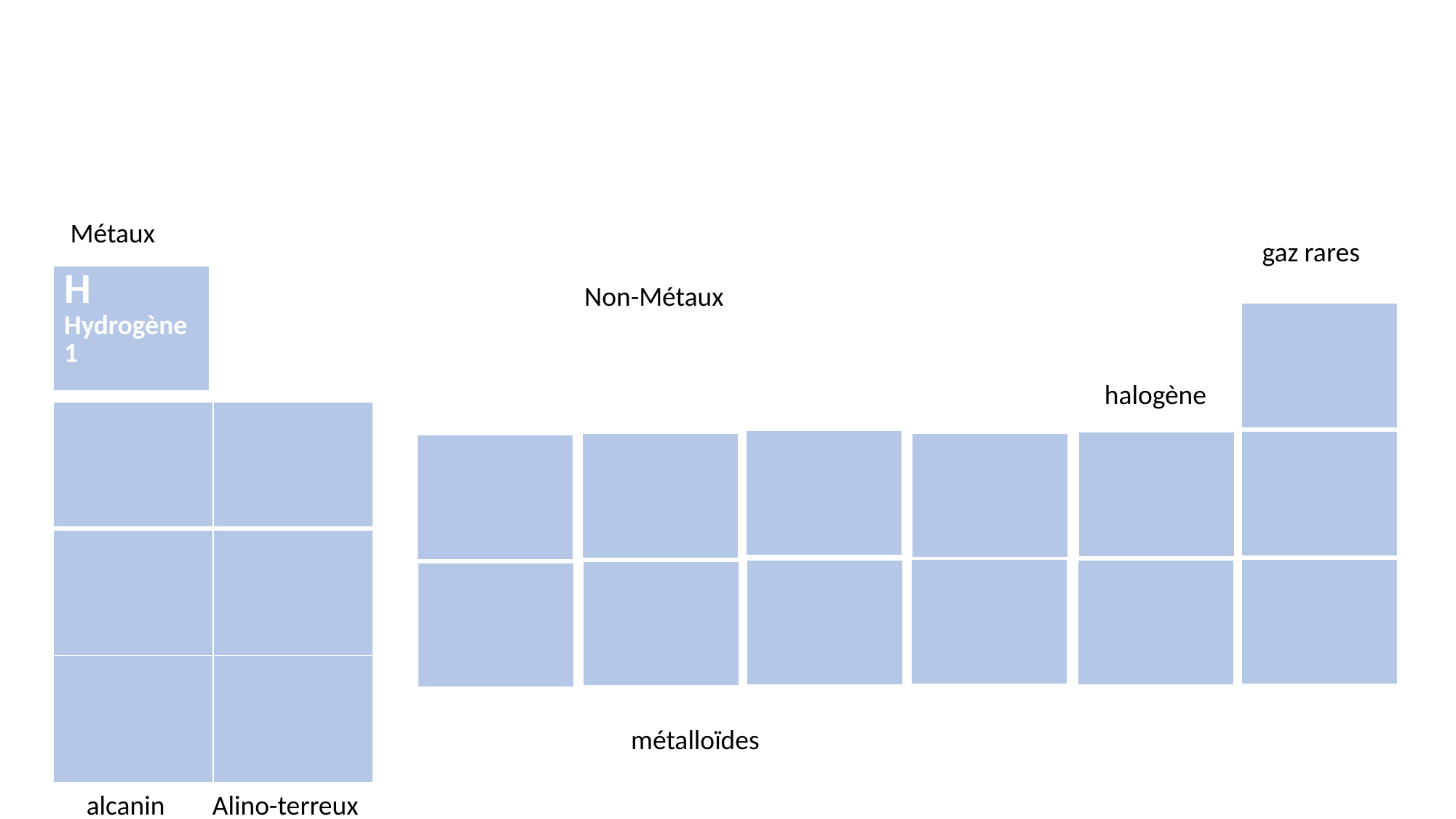

#
Métaux
gaz rares
| H Hydrogène 1 |
| --- |
Non-Métaux
|  |
| --- |
halogène
|  |  |
| --- | --- |
|  |  |
|  |  |
|  |
| --- |
|  |
| --- |
|  |
| --- |
|  |
| --- |
|  |
| --- |
|  |
| --- |
|  |
| --- |
|  |
| --- |
|  |
| --- |
|  |
| --- |
|  |
| --- |
|  |
| --- |
métalloïdes
alcanin
Alino-terreux